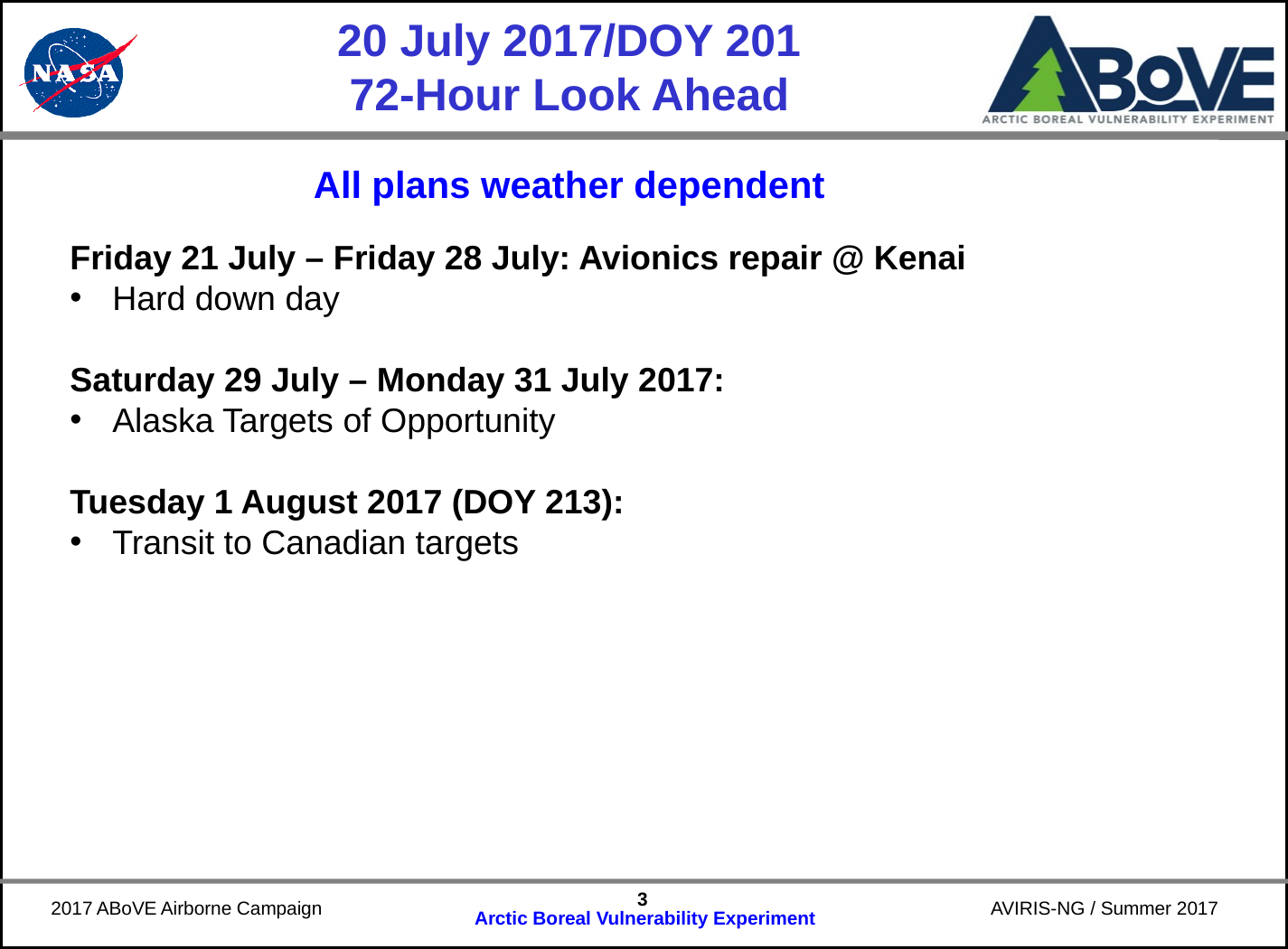

# 20 July 2017/DOY 201 72-Hour Look Ahead
All plans weather dependent
Friday 21 July – Friday 28 July: Avionics repair @ Kenai
Hard down day

Saturday 29 July – Monday 31 July 2017:
Alaska Targets of Opportunity

Tuesday 1 August 2017 (DOY 213):
Transit to Canadian targets